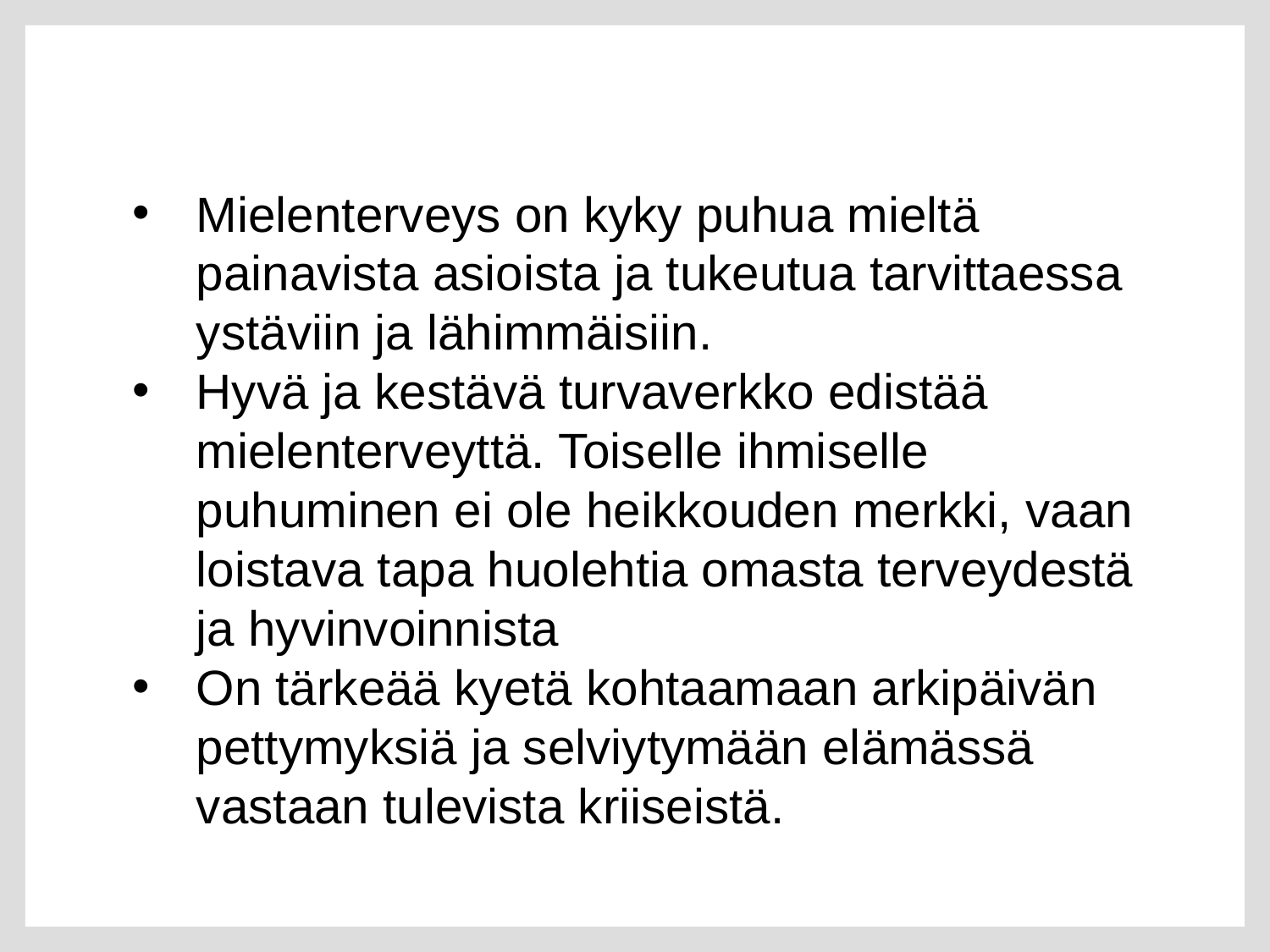

Mielenterveys on kyky puhua mieltä painavista asioista ja tukeutua tarvittaessa ystäviin ja lähimmäisiin.
Hyvä ja kestävä turvaverkko edistää mielenterveyttä. Toiselle ihmiselle puhuminen ei ole heikkouden merkki, vaan loistava tapa huolehtia omasta terveydestä ja hyvinvoinnista
On tärkeää kyetä kohtaamaan arkipäivän pettymyksiä ja selviytymään elämässä vastaan tulevista kriiseistä.